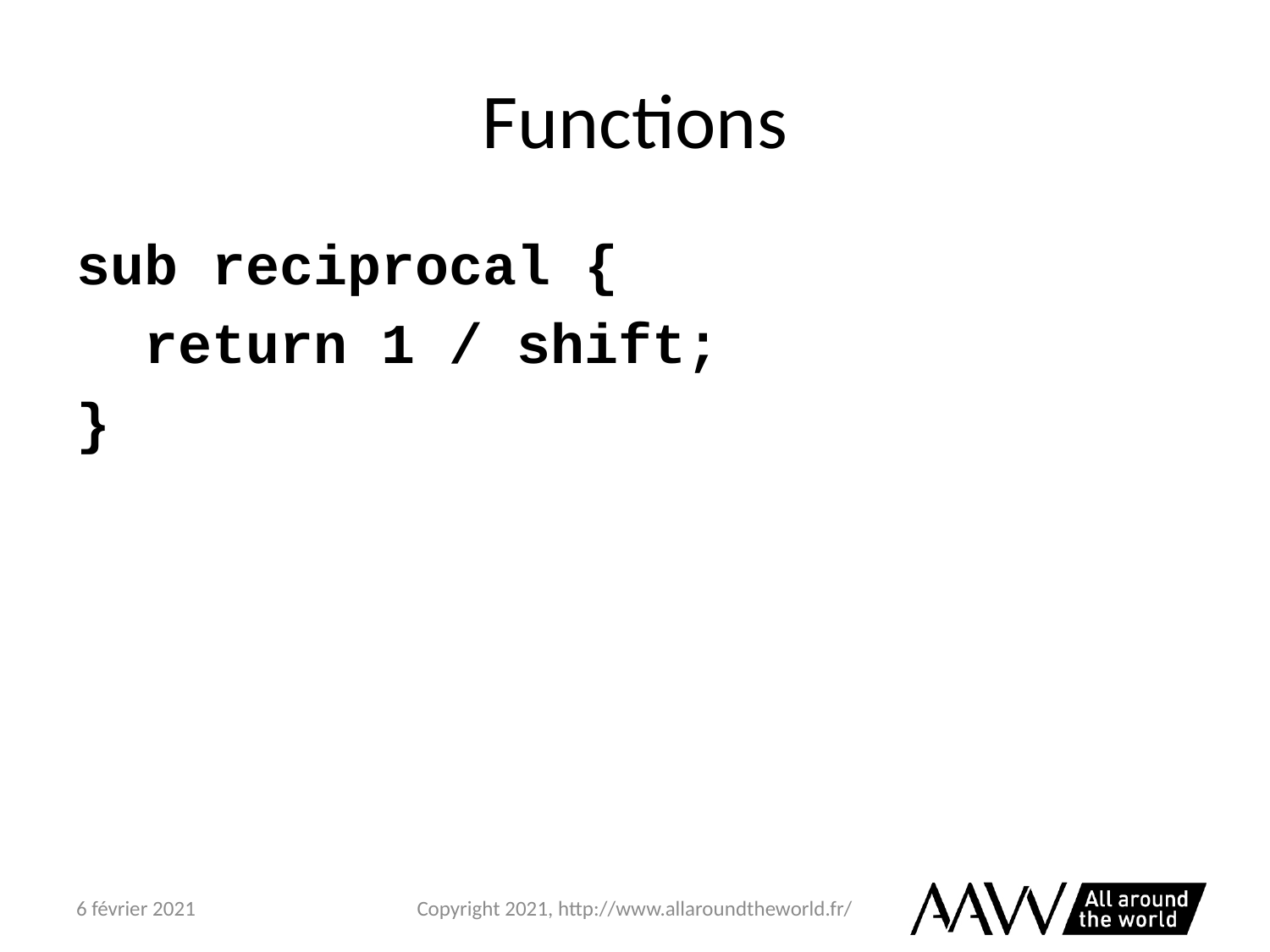

# Functions
sub reciprocal {
  return 1 / shift;
}
6 février 2021
Copyright 2021, http://www.allaroundtheworld.fr/